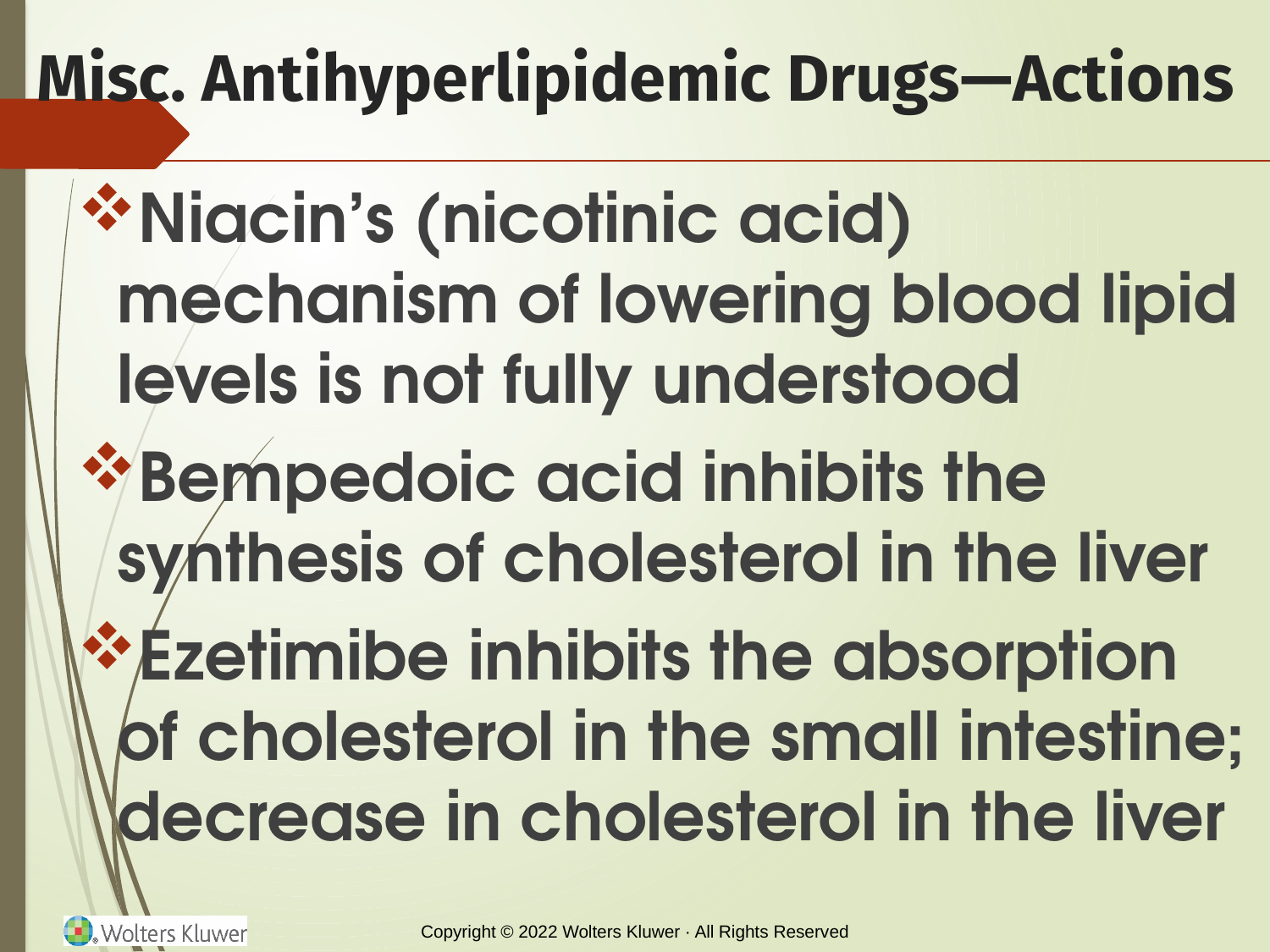

# Misc. Antihyperlipidemic Drugs—Actions
Niacin’s (nicotinic acid) mechanism of lowering blood lipid levels is not fully understood
Bempedoic acid inhibits the synthesis of cholesterol in the liver
Ezetimibe inhibits the absorption of cholesterol in the small intestine; decrease in cholesterol in the liver